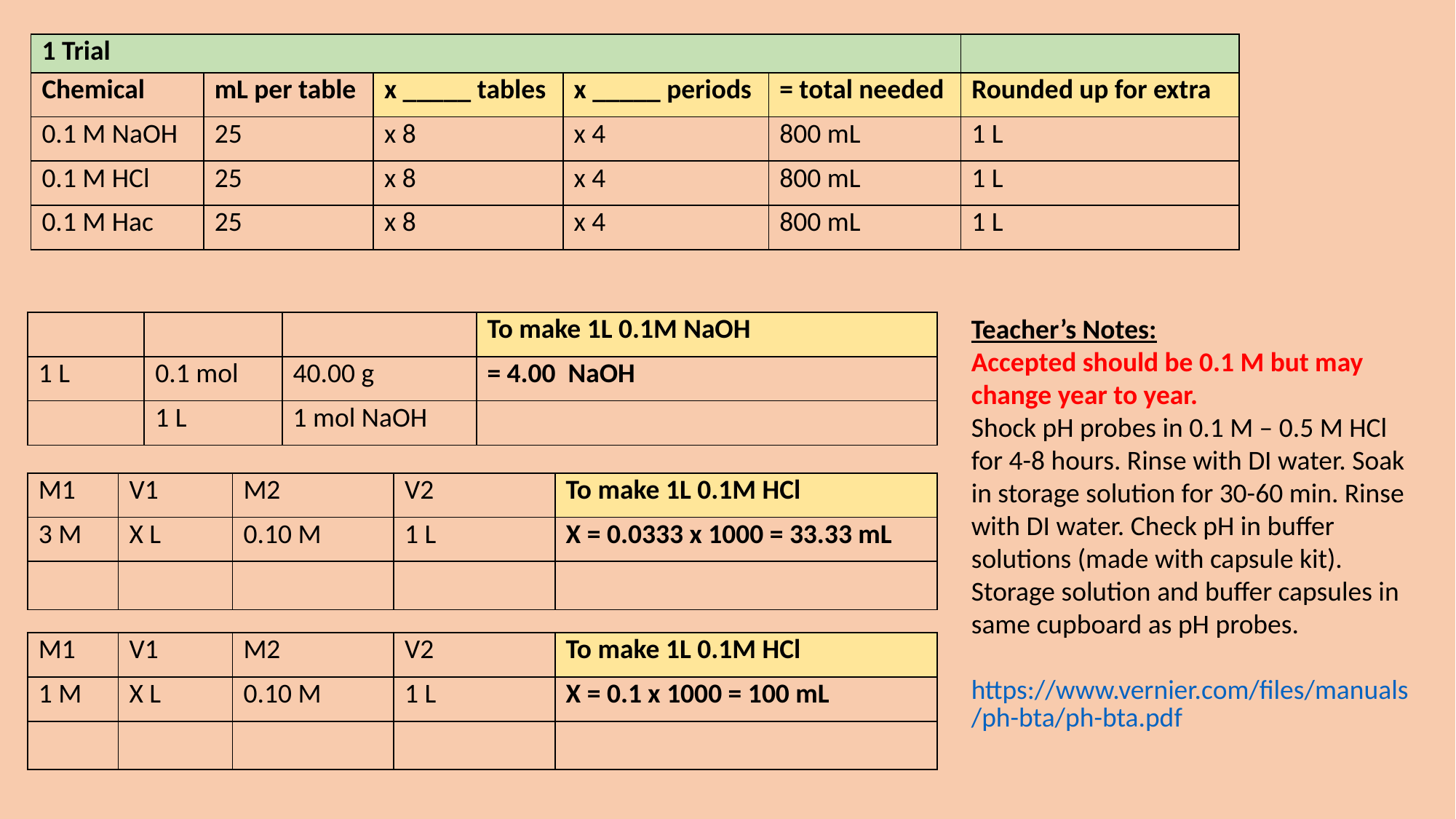

| 1 Trial |  |  |  |  |  |
| --- | --- | --- | --- | --- | --- |
| Chemical | mL per table | x \_\_\_\_\_ tables | x \_\_\_\_\_ periods | = total needed | Rounded up for extra |
| 0.1 M NaOH | 25 | x 8 | x 4 | 800 mL | 1 L |
| 0.1 M HCl | 25 | x 8 | x 4 | 800 mL | 1 L |
| 0.1 M Hac | 25 | x 8 | x 4 | 800 mL | 1 L |
Teacher’s Notes:
Accepted should be 0.1 M but may change year to year.
Shock pH probes in 0.1 M – 0.5 M HCl for 4-8 hours. Rinse with DI water. Soak in storage solution for 30-60 min. Rinse with DI water. Check pH in buffer solutions (made with capsule kit). Storage solution and buffer capsules in same cupboard as pH probes.
 https://www.vernier.com/files/manuals/ph-bta/ph-bta.pdf
|  |  |  | To make 1L 0.1M NaOH |
| --- | --- | --- | --- |
| 1 L | 0.1 mol | 40.00 g | = 4.00 NaOH |
|  | 1 L | 1 mol NaOH |  |
| M1 | V1 | M2 | V2 | To make 1L 0.1M HCl |
| --- | --- | --- | --- | --- |
| 3 M | X L | 0.10 M | 1 L | X = 0.0333 x 1000 = 33.33 mL |
|  |  |  |  |  |
| M1 | V1 | M2 | V2 | To make 1L 0.1M HCl |
| --- | --- | --- | --- | --- |
| 1 M | X L | 0.10 M | 1 L | X = 0.1 x 1000 = 100 mL |
|  |  |  |  |  |